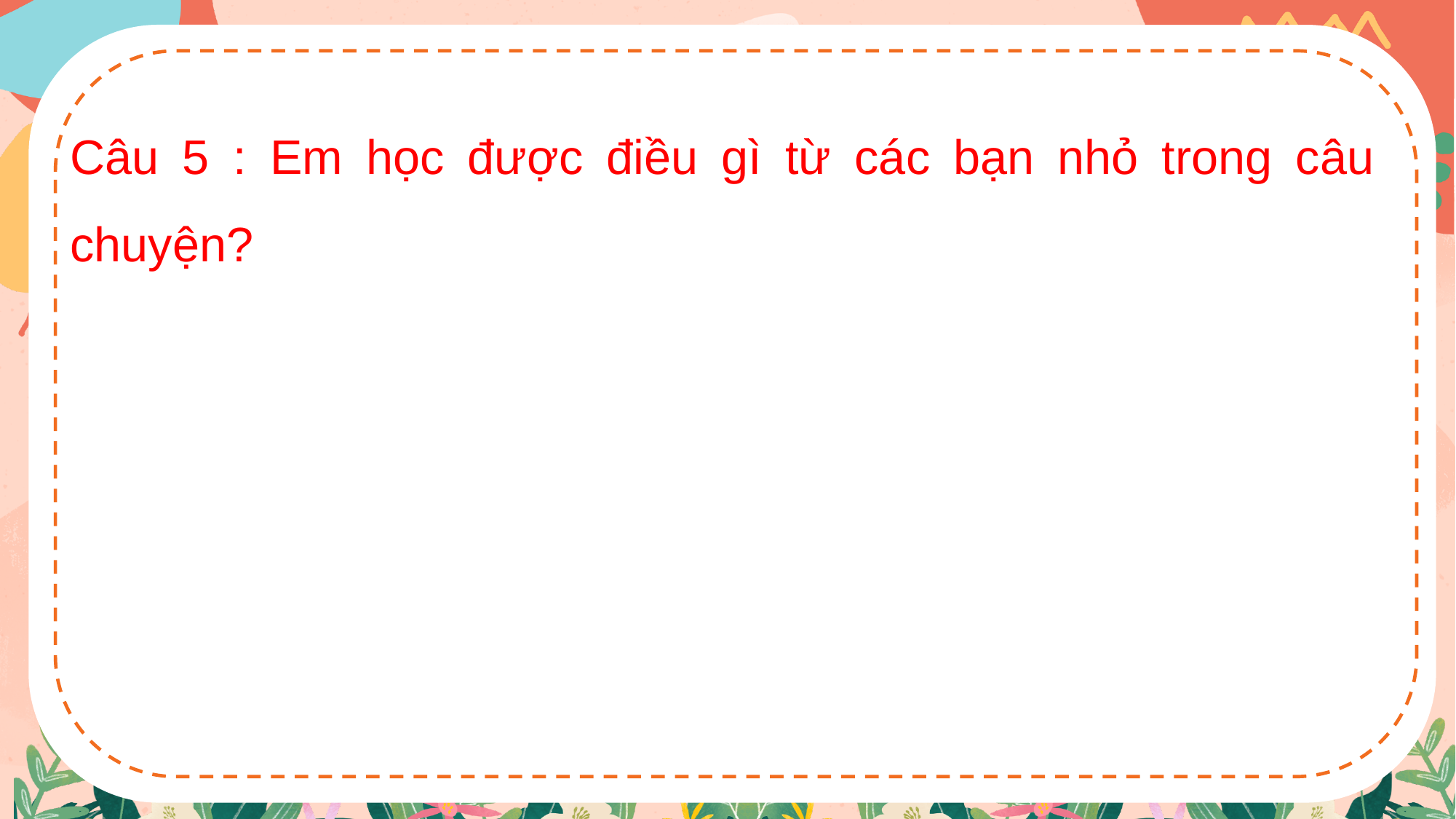

Câu 5 : Em học được điều gì từ các bạn nhỏ trong câu chuyện?